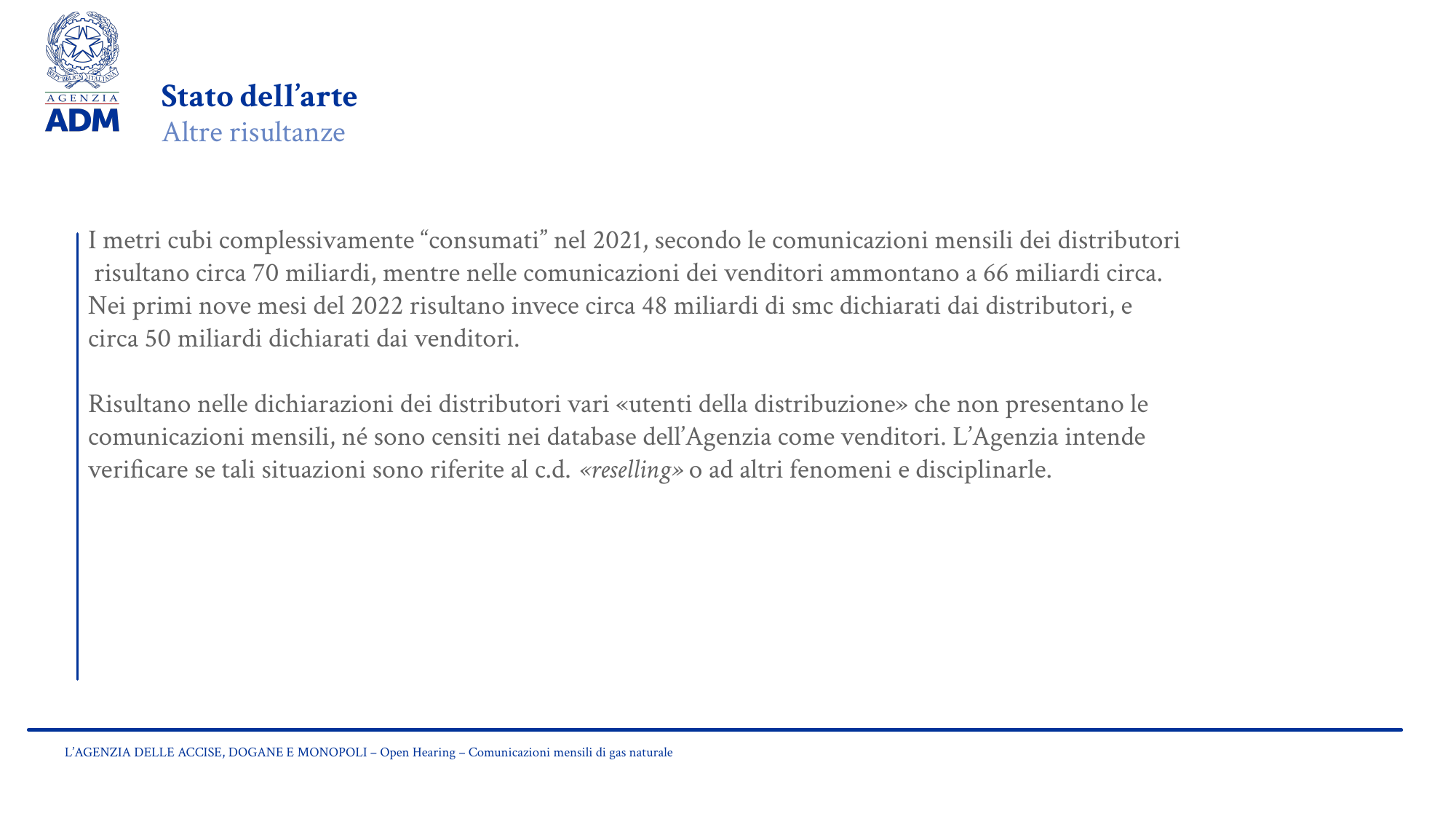

Stato dell’arte
Altre risultanze
I metri cubi complessivamente “consumati” nel 2021, secondo le comunicazioni mensili dei distributori  risultano circa 70 miliardi, mentre nelle comunicazioni dei venditori ammontano a 66 miliardi circa. Nei primi nove mesi del 2022 risultano invece circa 48 miliardi di smc dichiarati dai distributori, e circa 50 miliardi dichiarati dai venditori.

Risultano nelle dichiarazioni dei distributori vari «utenti della distribuzione» che non presentano le comunicazioni mensili, né sono censiti nei database dell’Agenzia come venditori. L’Agenzia intende verificare se tali situazioni sono riferite al c.d. «reselling» o ad altri fenomeni e disciplinarle.

L’AGENZIA DELLE ACCISE, DOGANE E MONOPOLI – Open Hearing – Comunicazioni mensili di gas naturale